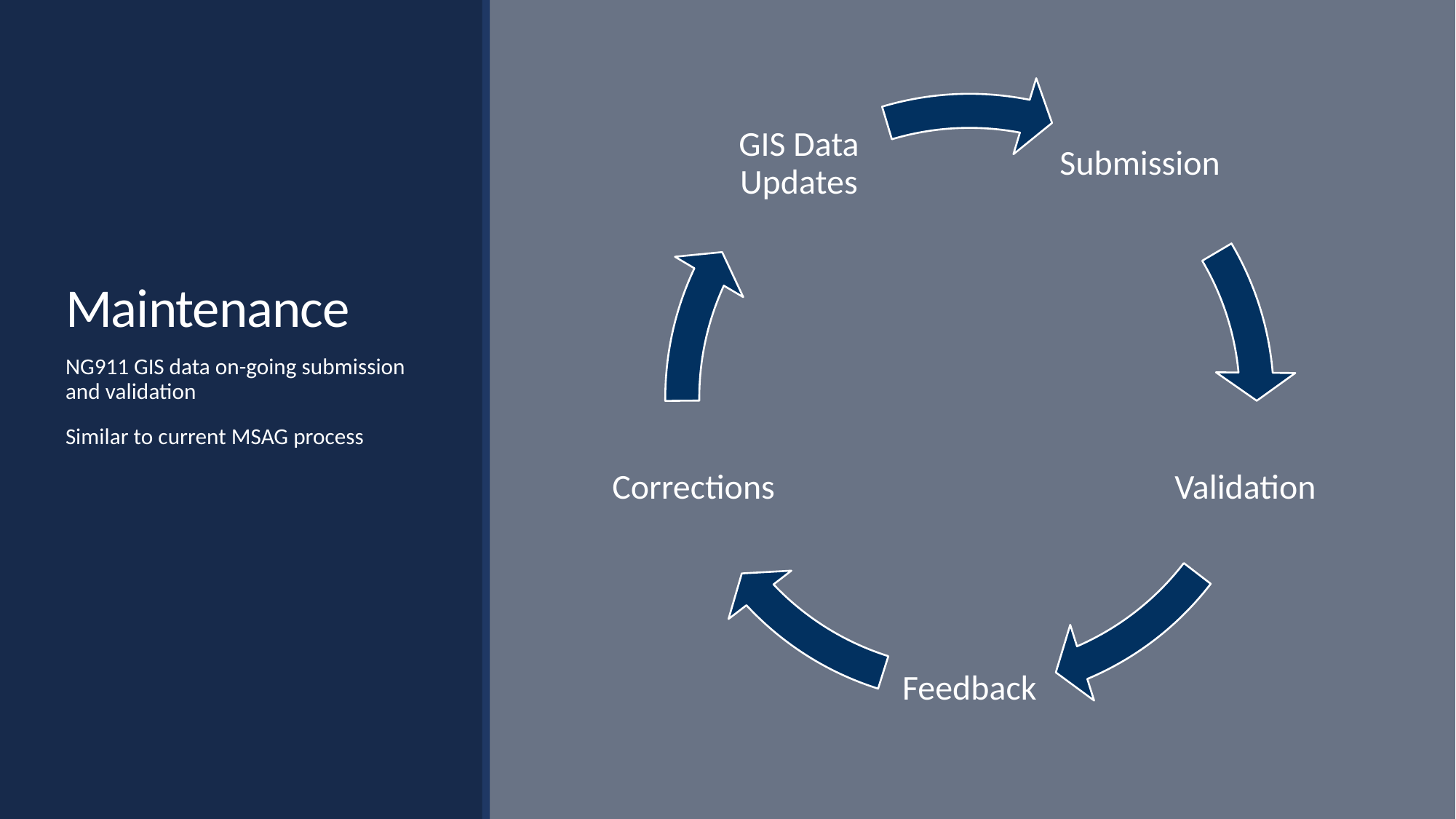

# Maintenance
Submission
Validation
Feedback
Corrections
GIS Data Updates
NG911 GIS data on-going submission and validation
Similar to current MSAG process